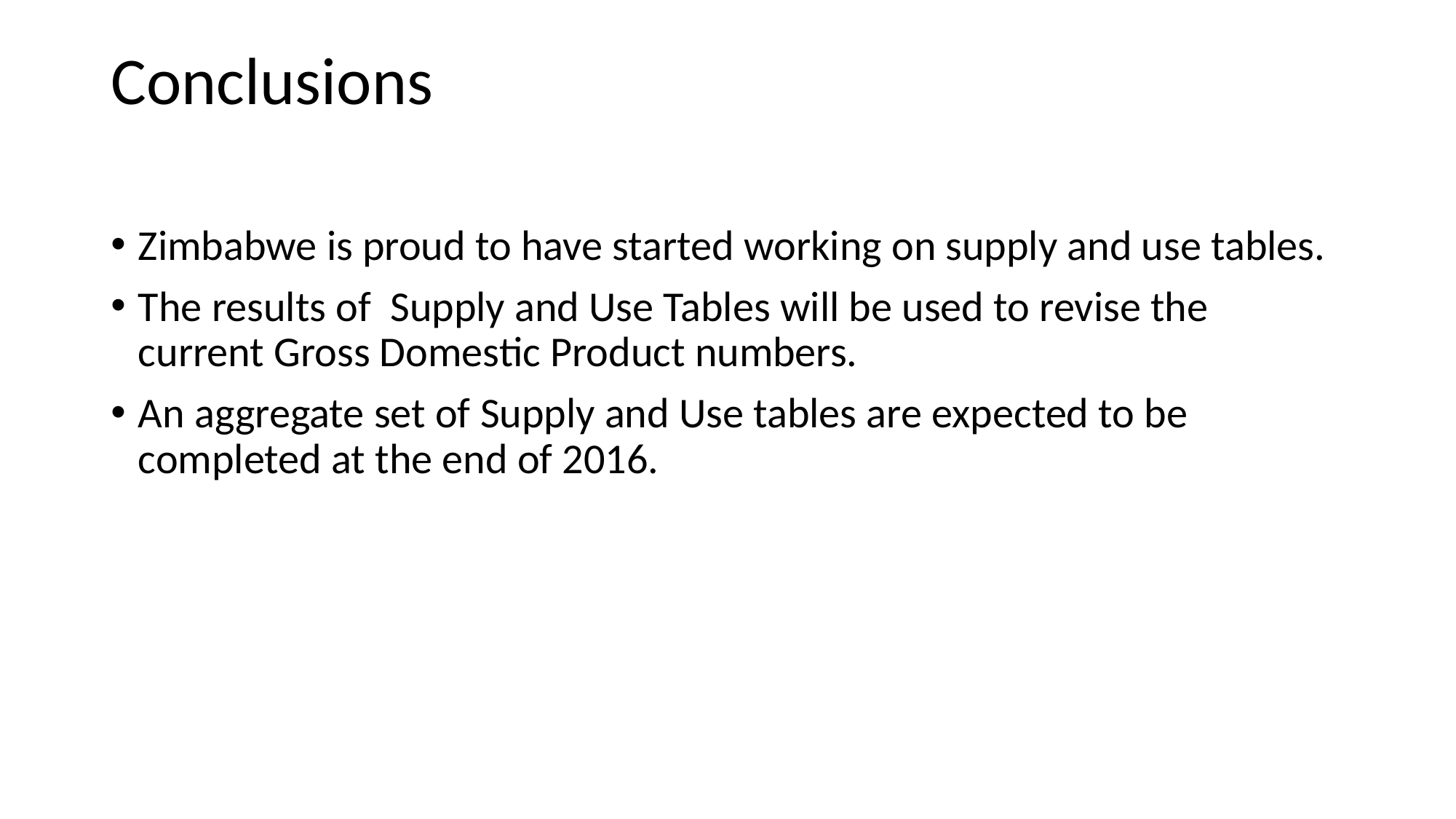

# Conclusions
Zimbabwe is proud to have started working on supply and use tables.
The results of  Supply and Use Tables will be used to revise the  current Gross Domestic Product numbers.
An aggregate set of Supply and Use tables are expected to be completed at the end of 2016.